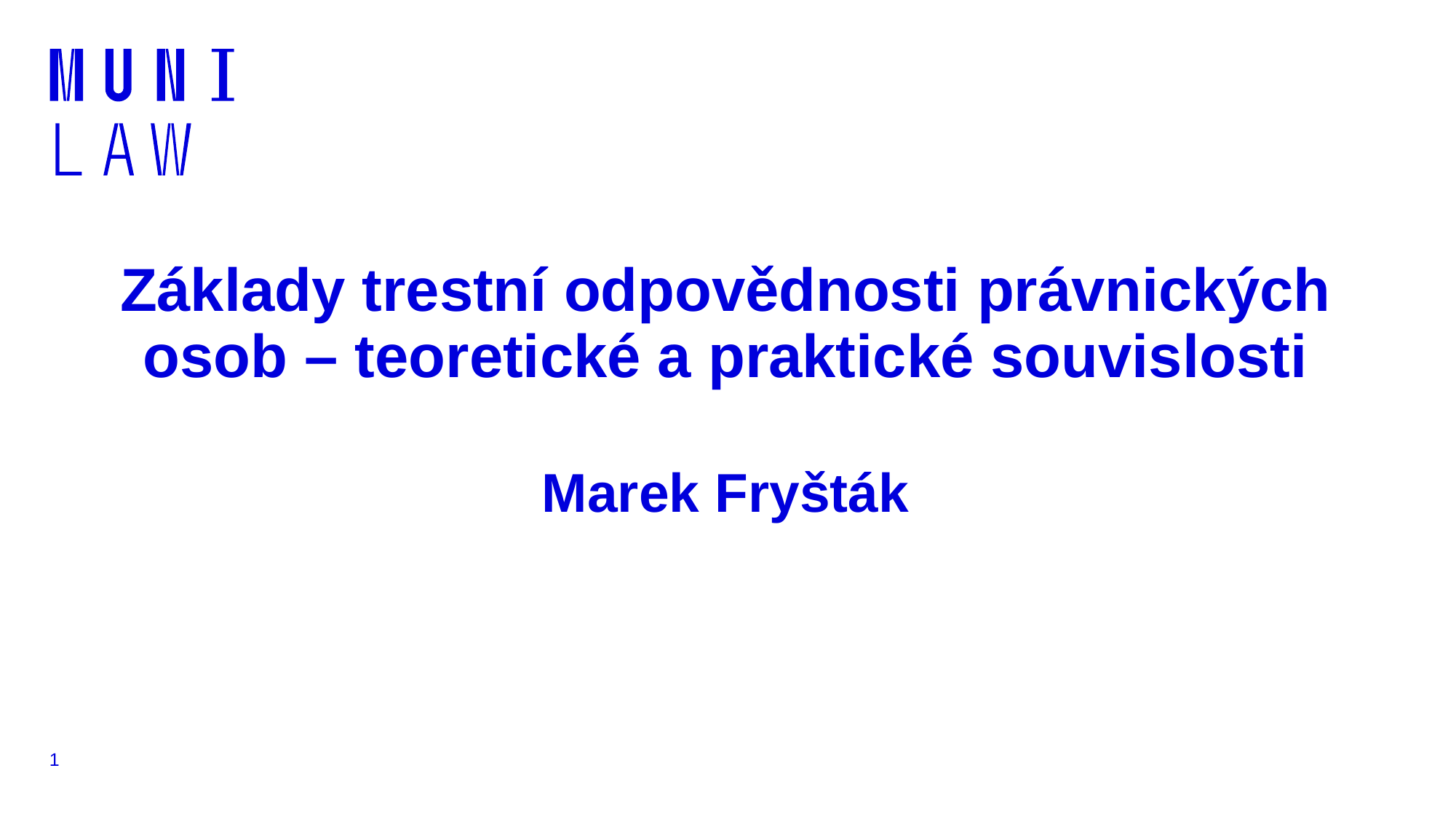

# Základy trestní odpovědnosti právnických osob – teoretické a praktické souvislosti Marek Fryšták

1